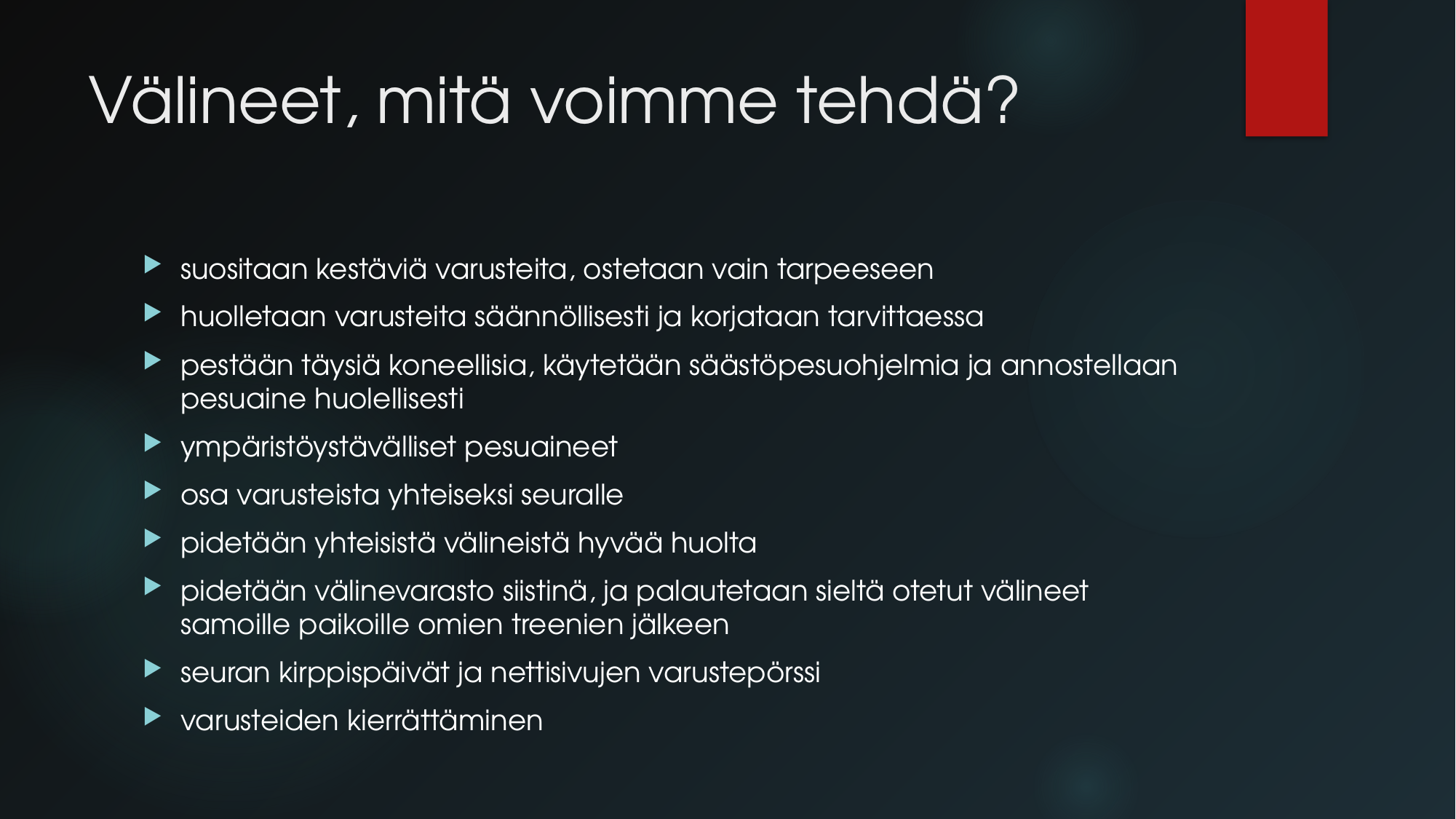

# Välineet, mitä voimme tehdä?
suositaan kestäviä varusteita, ostetaan vain tarpeeseen
huolletaan varusteita säännöllisesti ja korjataan tarvittaessa
pestään täysiä koneellisia, käytetään säästöpesuohjelmia ja annostellaan pesuaine huolellisesti
ympäristöystävälliset pesuaineet
osa varusteista yhteiseksi seuralle
pidetään yhteisistä välineistä hyvää huolta
pidetään välinevarasto siistinä, ja palautetaan sieltä otetut välineet samoille paikoille omien treenien jälkeen
seuran kirppispäivät ja nettisivujen varustepörssi
varusteiden kierrättäminen